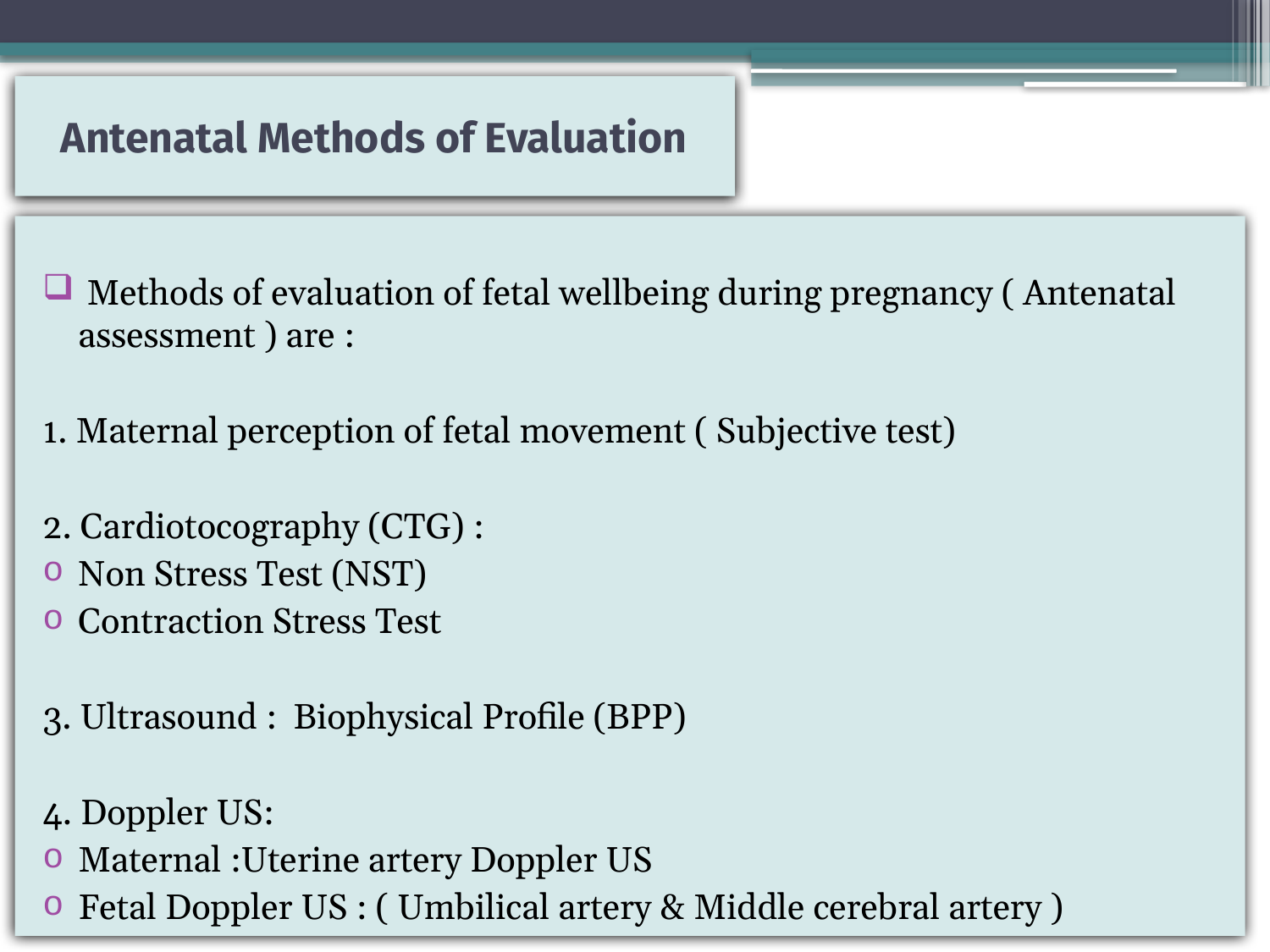

# Antenatal Methods of Evaluation

 Methods of evaluation of fetal wellbeing during pregnancy ( Antenatal assessment ) are :

1. Maternal perception of fetal movement ( Subjective test)

2. Cardiotocography (CTG) :
Non Stress Test (NST)
Contraction Stress Test

3. Ultrasound :  Biophysical Profile (BPP)

4. Doppler US:
Maternal :Uterine artery Doppler US
Fetal Doppler US : ( Umbilical artery & Middle cerebral artery )